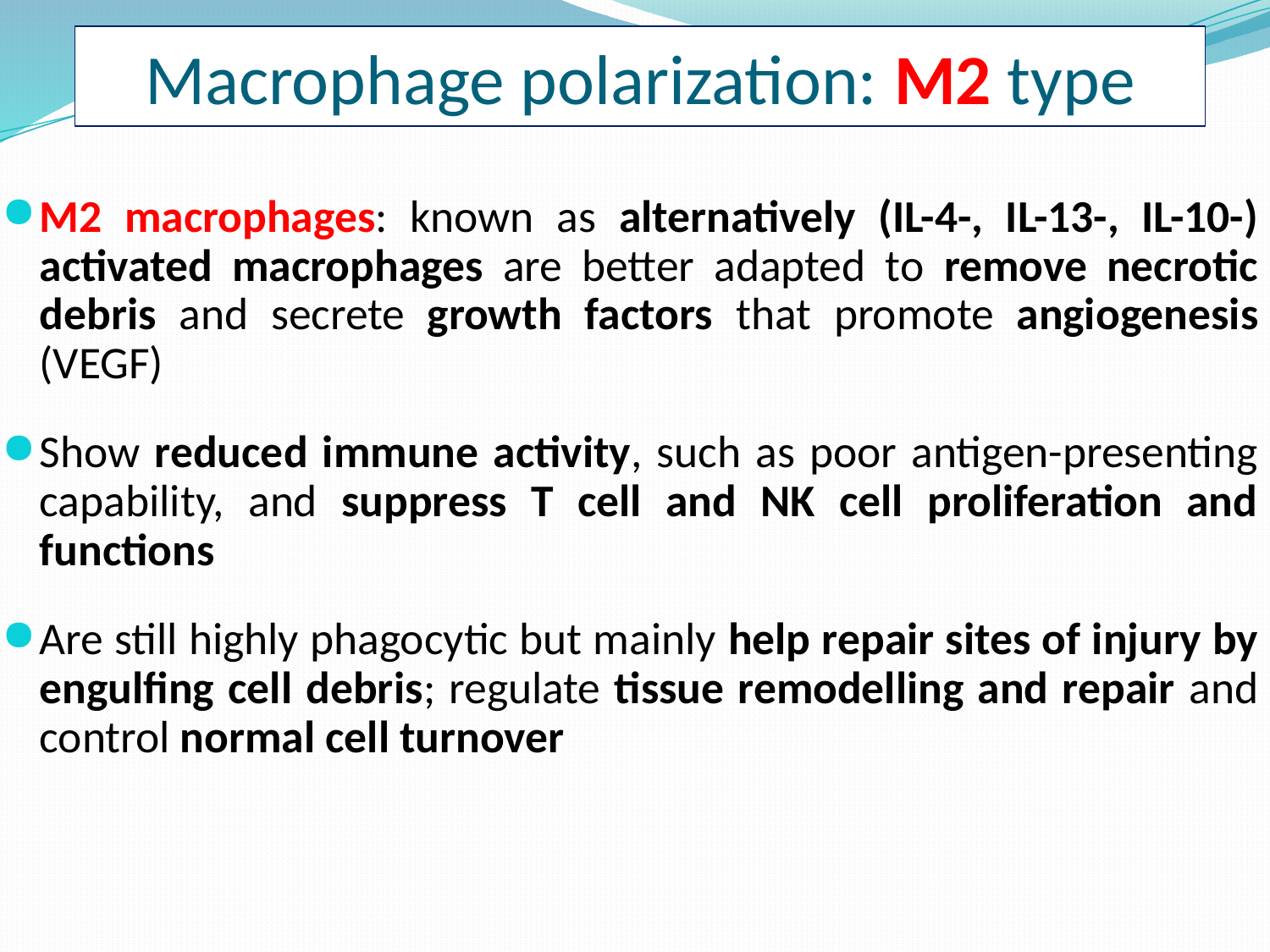

# Macrophage polarization: M2 type
M2 macrophages: known as alternatively (IL-4-, IL-13-, IL-10-) activated macrophages are better adapted to remove necrotic debris and secrete growth factors that promote angiogenesis (VEGF)

Show reduced immune activity, such as poor antigen-presenting capability, and suppress T cell and NK cell proliferation and functions

Are still highly phagocytic but mainly help repair sites of injury by engulfing cell debris; regulate tissue remodelling and repair and control normal cell turnover